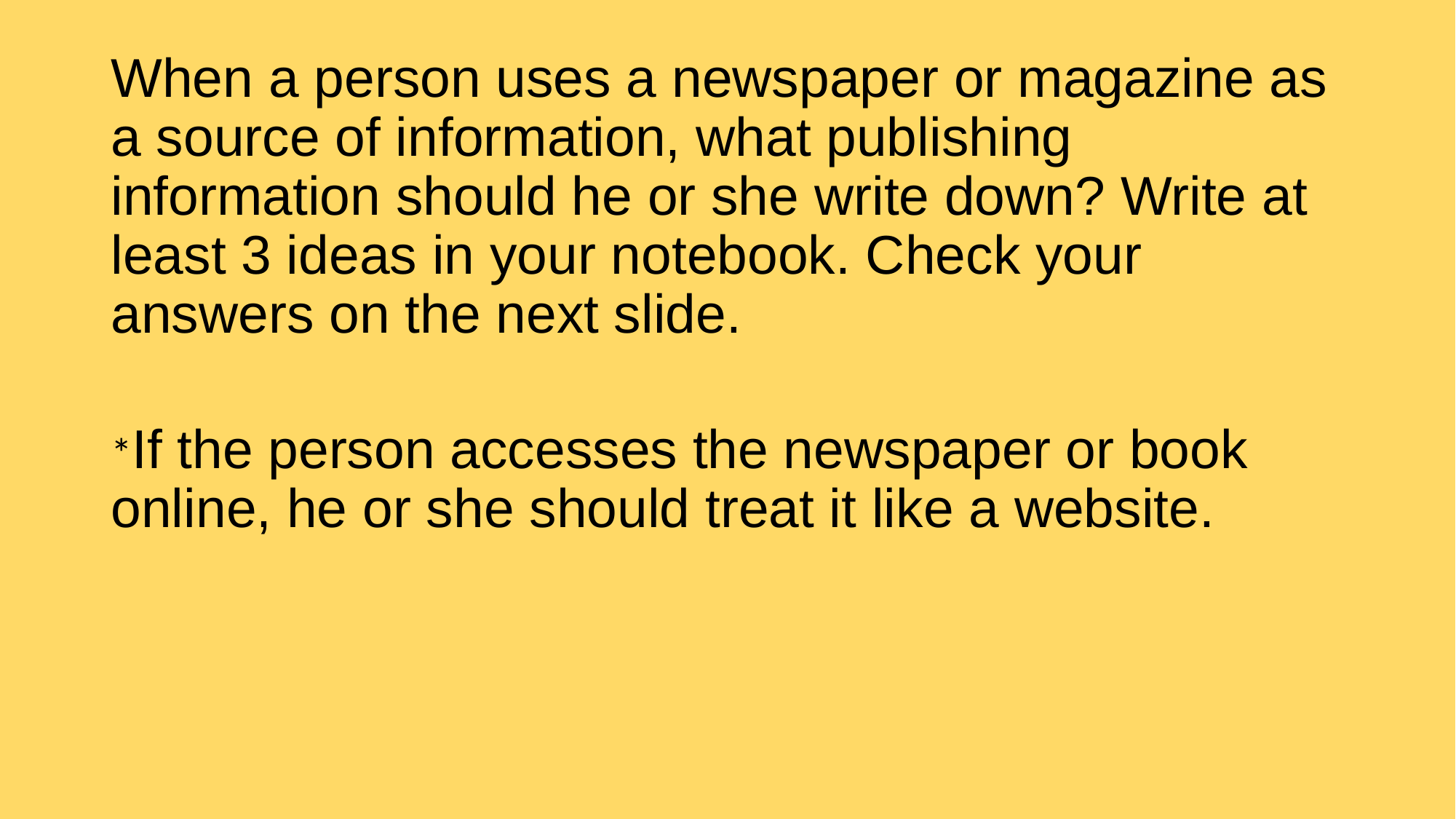

When a person uses a newspaper or magazine as a source of information, what publishing information should he or she write down? Write at least 3 ideas in your notebook. Check your answers on the next slide.

*If the person accesses the newspaper or book online, he or she should treat it like a website.